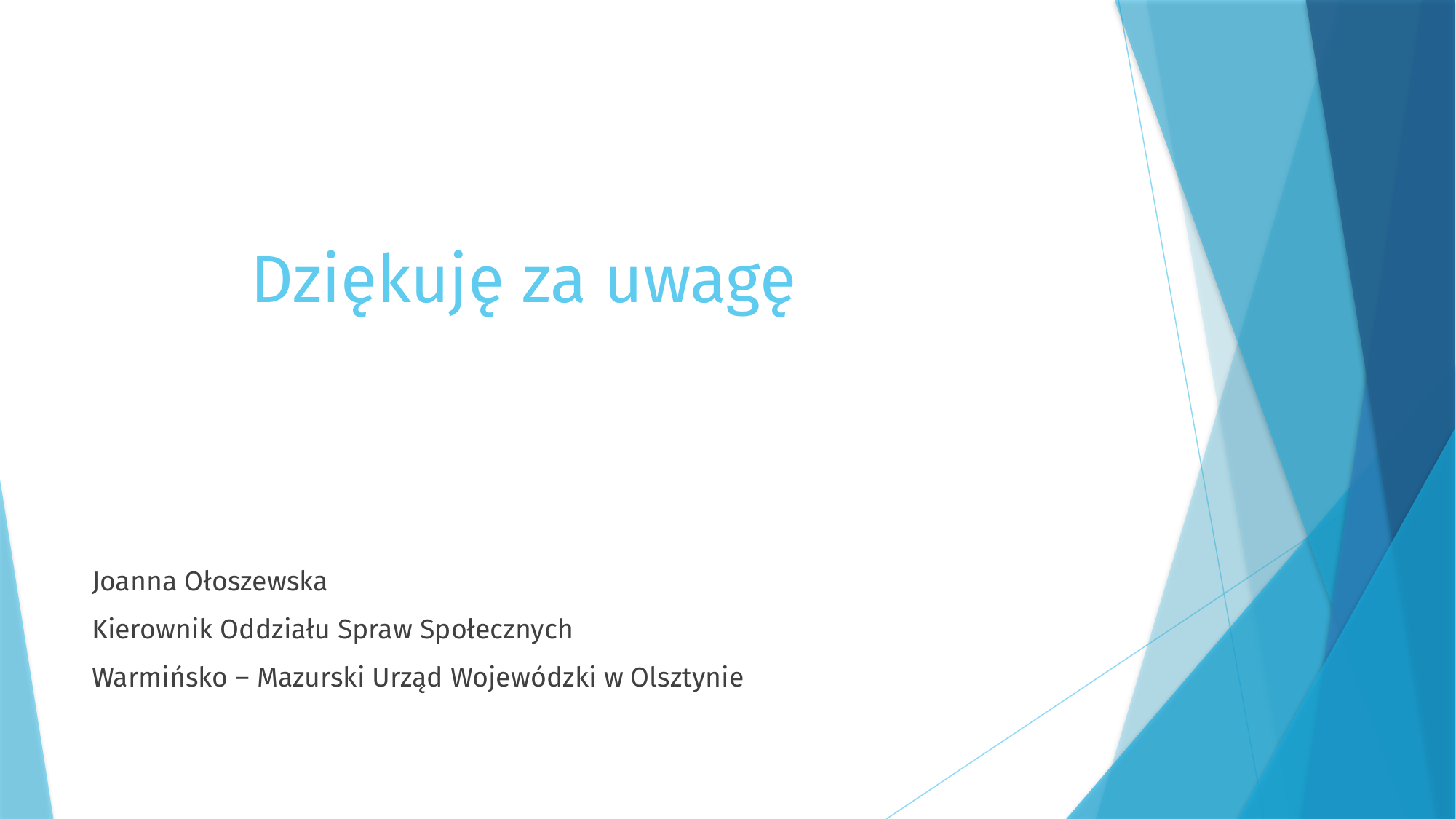

# Dziękuję za uwagę
Joanna Ołoszewska
Kierownik Oddziału Spraw Społecznych
Warmińsko – Mazurski Urząd Wojewódzki w Olsztynie